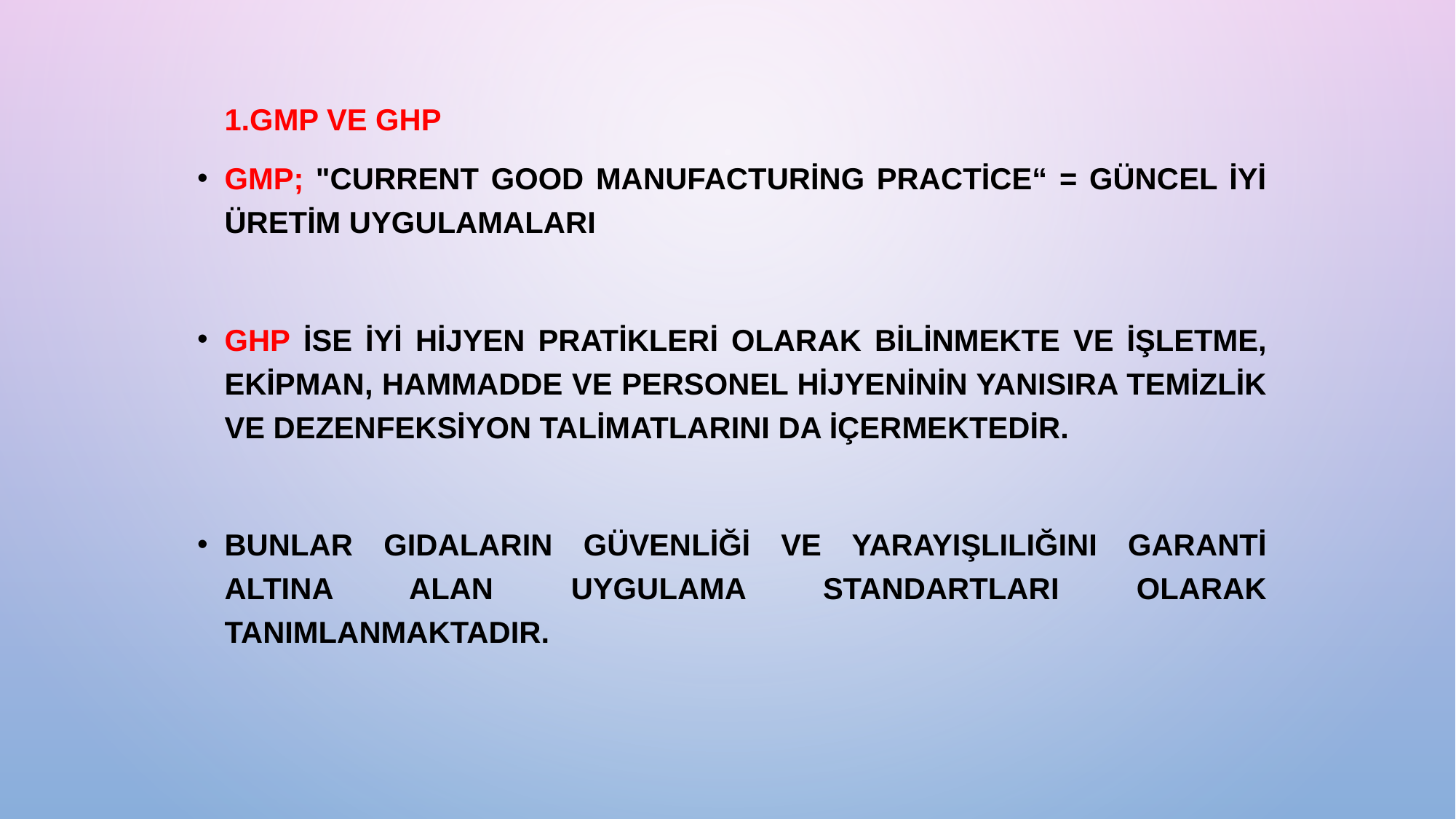

1.GMP ve GHP
GMP; "Current Good Manufacturing Practice“ = güncel iyi üretim uygulamaları

GHP ise İYİ hijyen pratikleri olarak bilinmekte ve işletme, ekipman, hammadde ve personel hijyeninin yanısıra temizlik ve dezenfeksiyon talimatlarını da içermektedir.

Bunlar gıdaların güvenliği ve yarayışlılığını garanti altına alan uygulama standartları olarak tanımlanmaktadır.